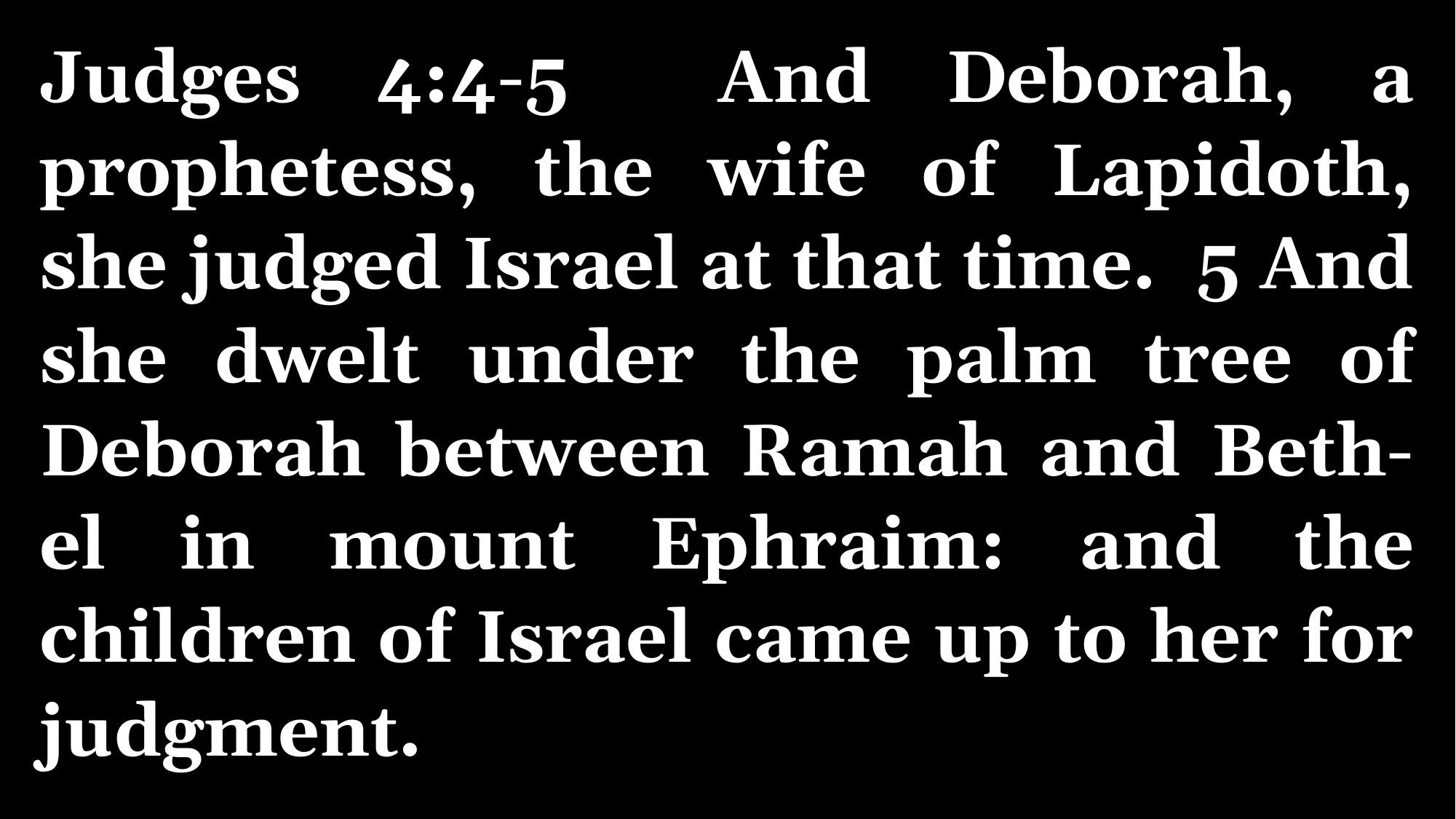

Judges 4:4-5  And Deborah, a prophetess, the wife of Lapidoth, she judged Israel at that time.  5 And she dwelt under the palm tree of Deborah between Ramah and Beth-el in mount Ephraim: and the children of Israel came up to her for judgment.